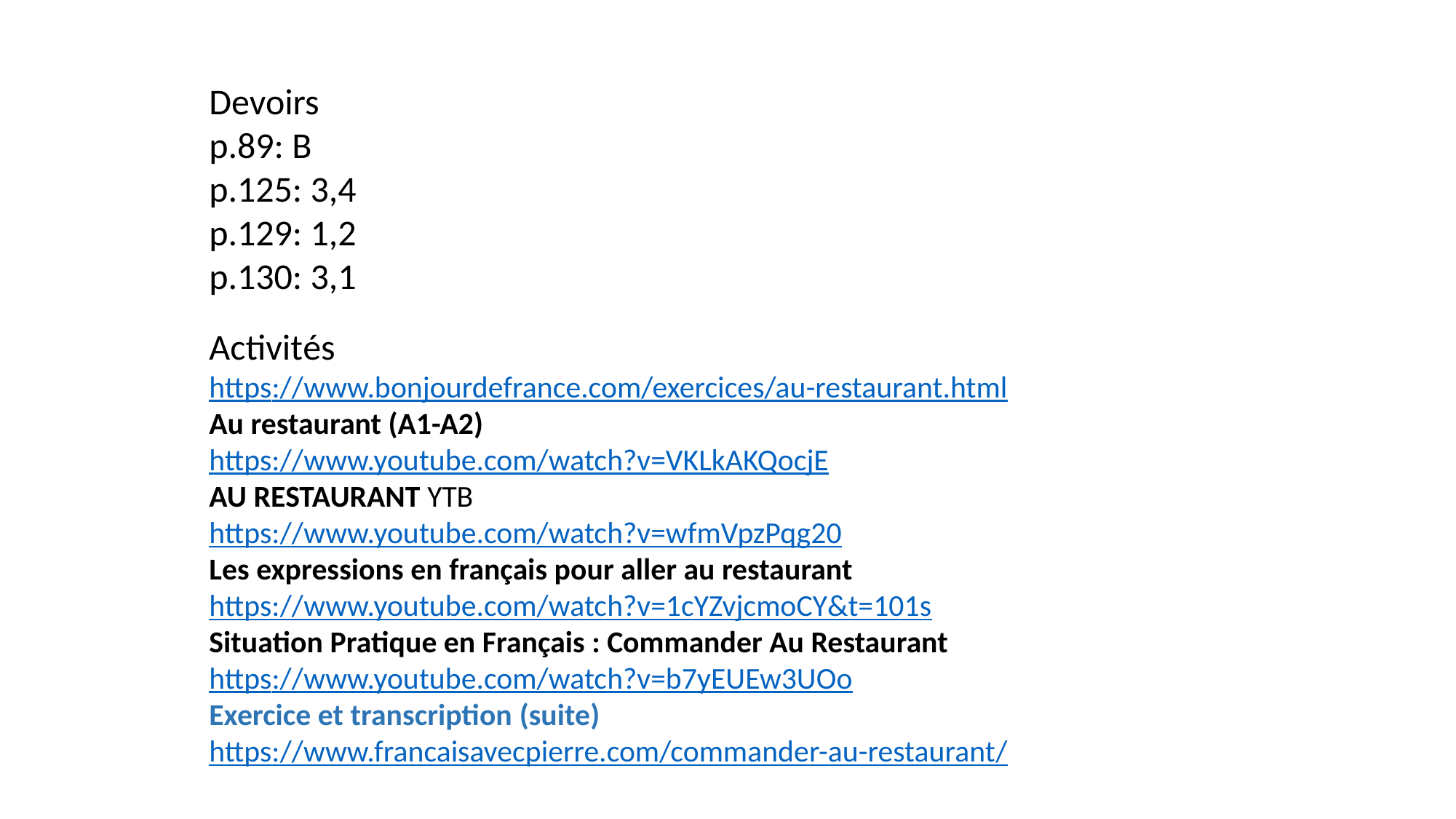

Devoirs
p.89: B
p.125: 3,4
p.129: 1,2
p.130: 3,1
Activités
https://www.bonjourdefrance.com/exercices/au-restaurant.html
Au restaurant (A1-A2)
https://www.youtube.com/watch?v=VKLkAKQocjE
AU RESTAURANT YTB
https://www.youtube.com/watch?v=wfmVpzPqg20
Les expressions en français pour aller au restaurant
https://www.youtube.com/watch?v=1cYZvjcmoCY&t=101s
Situation Pratique en Français : Commander Au Restaurant
https://www.youtube.com/watch?v=b7yEUEw3UOo
Exercice et transcription (suite)
https://www.francaisavecpierre.com/commander-au-restaurant/